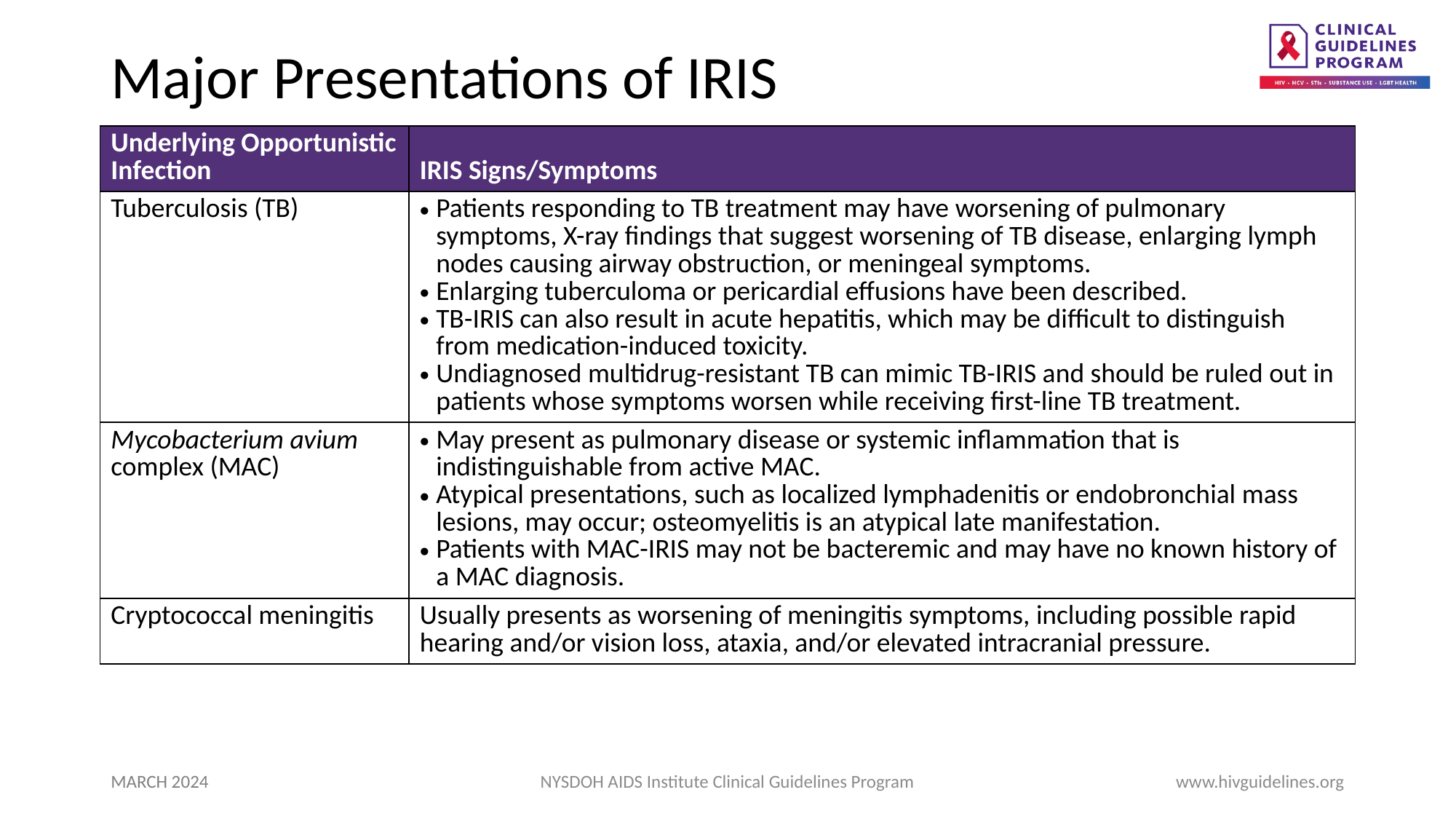

# Major Presentations of IRIS
| Underlying Opportunistic Infection | IRIS Signs/Symptoms |
| --- | --- |
| Tuberculosis (TB) | Patients responding to TB treatment may have worsening of pulmonary symptoms, X-ray findings that suggest worsening of TB disease, enlarging lymph nodes causing airway obstruction, or meningeal symptoms. Enlarging tuberculoma or pericardial effusions have been described. TB-IRIS can also result in acute hepatitis, which may be difficult to distinguish from medication-induced toxicity. Undiagnosed multidrug-resistant TB can mimic TB-IRIS and should be ruled out in patients whose symptoms worsen while receiving first-line TB treatment. |
| Mycobacterium avium complex (MAC) | May present as pulmonary disease or systemic inflammation that is indistinguishable from active MAC. Atypical presentations, such as localized lymphadenitis or endobronchial mass lesions, may occur; osteomyelitis is an atypical late manifestation. Patients with MAC-IRIS may not be bacteremic and may have no known history of a MAC diagnosis. |
| Cryptococcal meningitis | Usually presents as worsening of meningitis symptoms, including possible rapid hearing and/or vision loss, ataxia, and/or elevated intracranial pressure. |
MARCH 2024
NYSDOH AIDS Institute Clinical Guidelines Program
www.hivguidelines.org